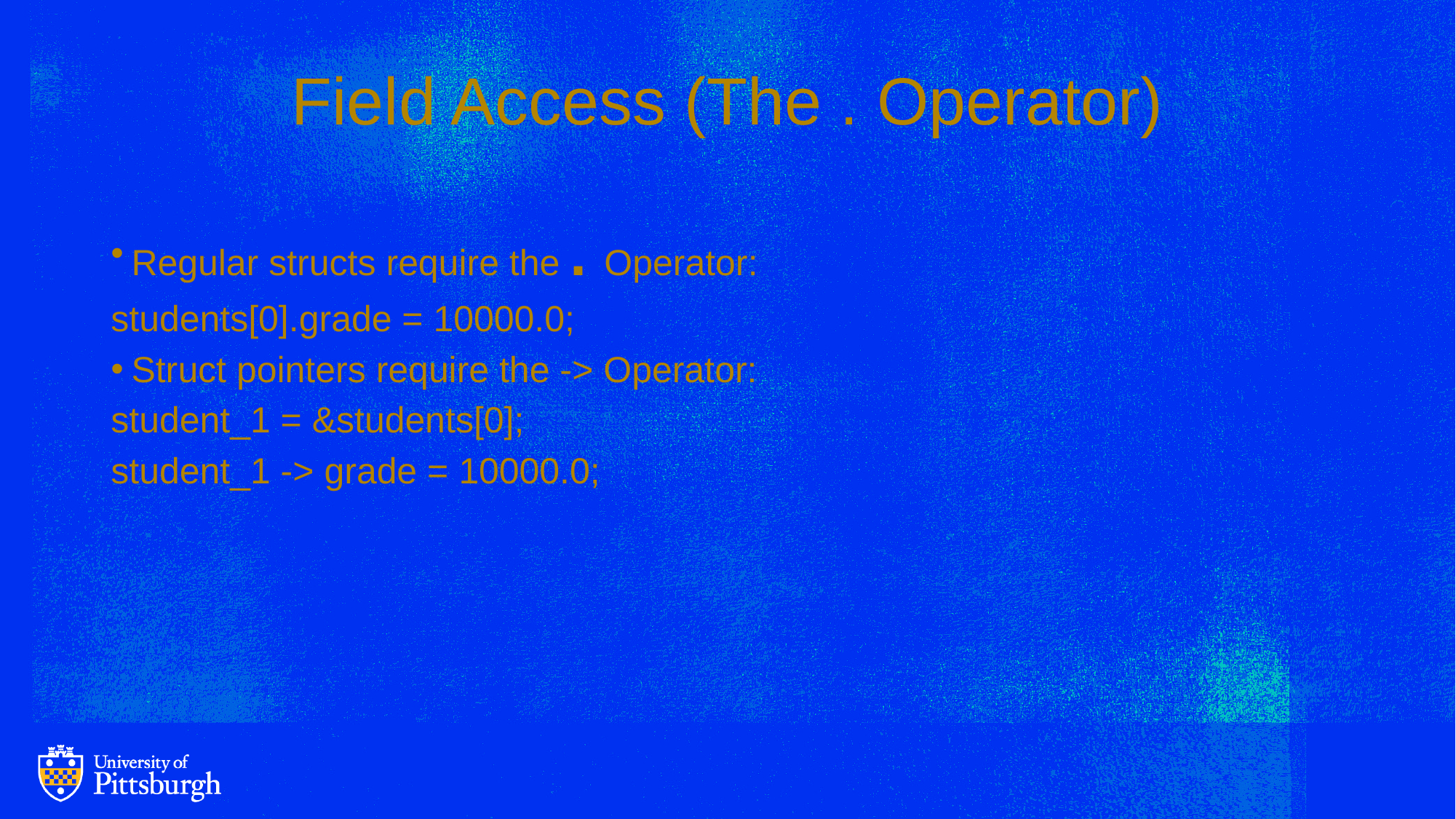

# Field Access (The . Operator)
Regular structs require the . Operator:
students[0].grade = 10000.0;
Struct pointers require the -> Operator:
student_1 = &students[0];
student_1 -> grade = 10000.0;